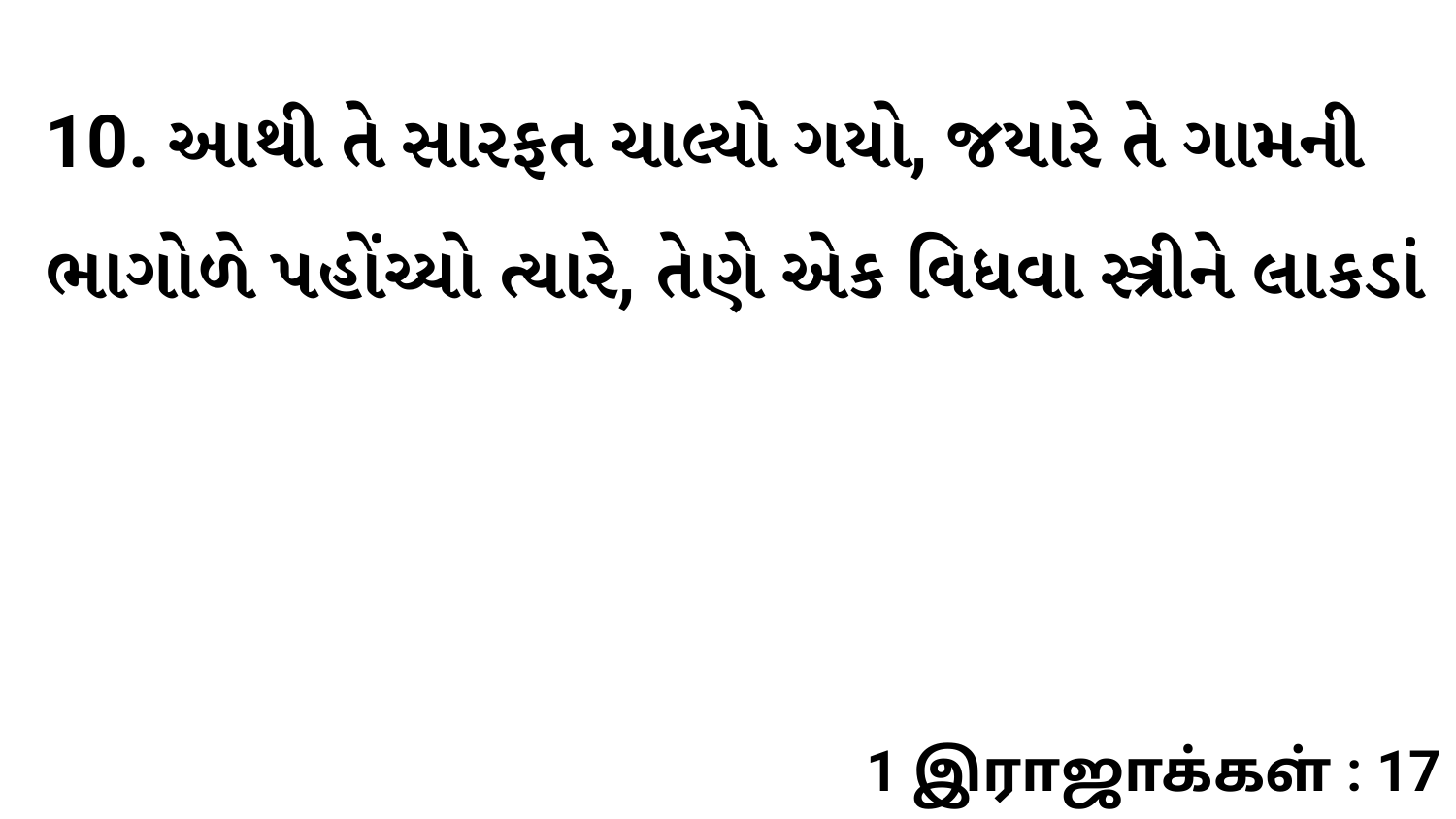

10. આથી તે સારફત ચાલ્યો ગયો, જયારે તે ગામની ભાગોળે પહોંચ્યો ત્યારે, તેણે એક વિધવા સ્ત્રીને લાકડાં
1 இராஜாக்கள் : 17